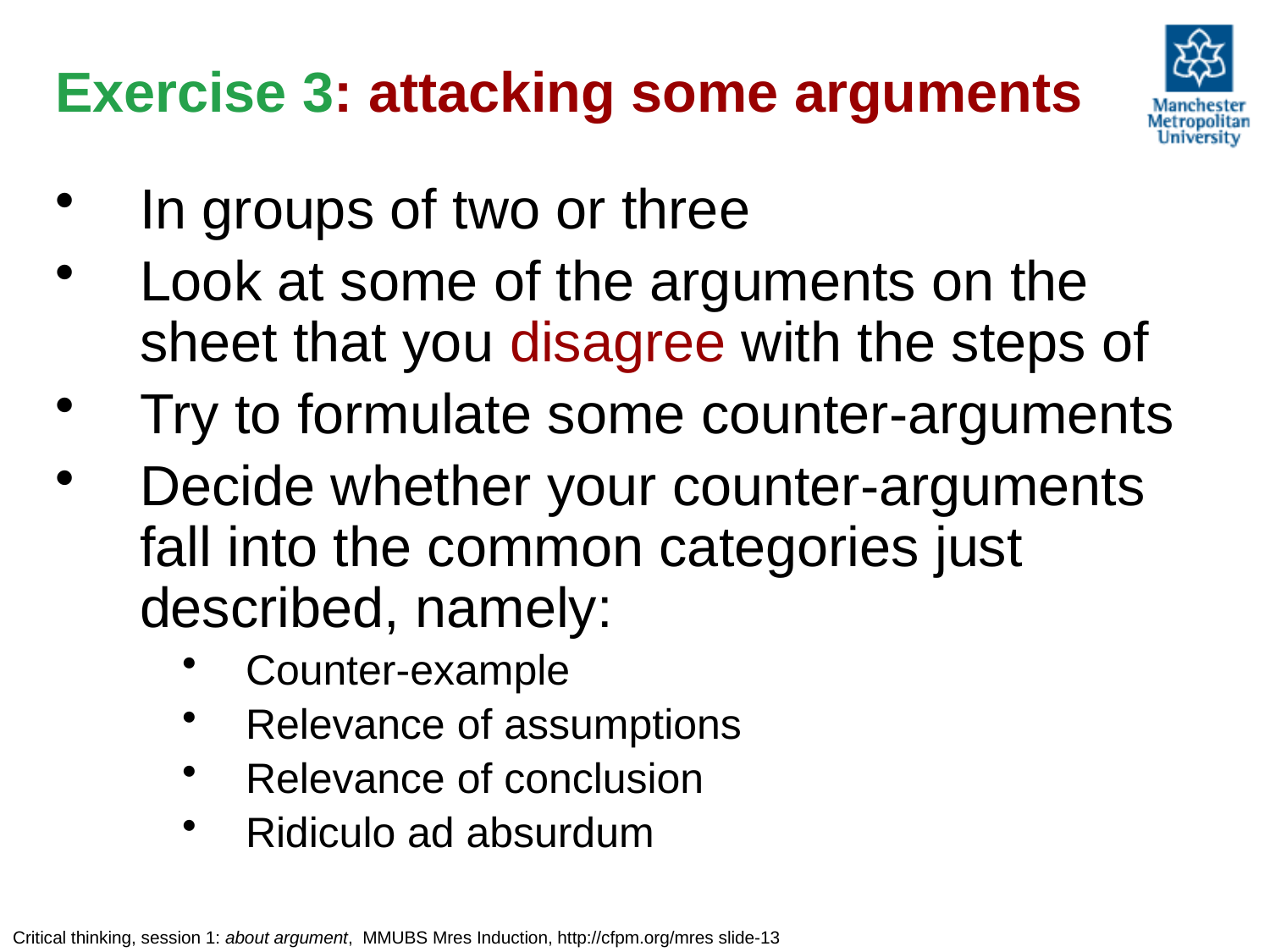

# Exercise 3: attacking some arguments
In groups of two or three
Look at some of the arguments on the sheet that you disagree with the steps of
Try to formulate some counter-arguments
Decide whether your counter-arguments fall into the common categories just described, namely:
Counter-example
Relevance of assumptions
Relevance of conclusion
Ridiculo ad absurdum

Critical thinking, session 1: about argument,  MMUBS Mres Induction, http://cfpm.org/mres slide-13